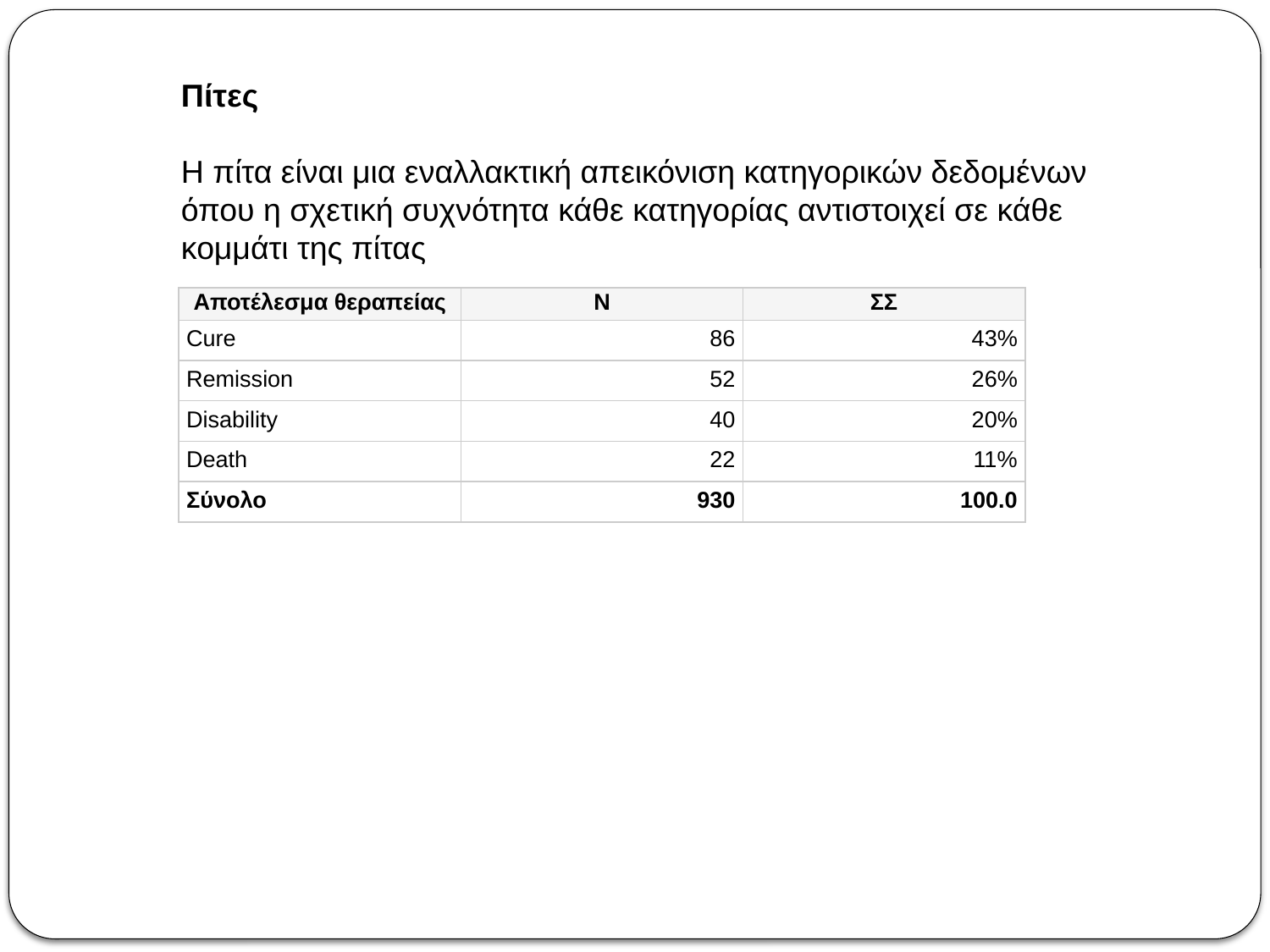

Πίτες

Η πίτα είναι μια εναλλακτική απεικόνιση κατηγορικών δεδομένων όπου η σχετική συχνότητα κάθε κατηγορίας αντιστοιχεί σε κάθε κομμάτι της πίτας

| Αποτέλεσμα θεραπείας | Ν | ΣΣ |
| --- | --- | --- |
| Cure | 86 | 43% |
| Remission | 52 | 26% |
| Disability | 40 | 20% |
| Death | 22 | 11% |
| Σύνολο | 930 | 100.0 |